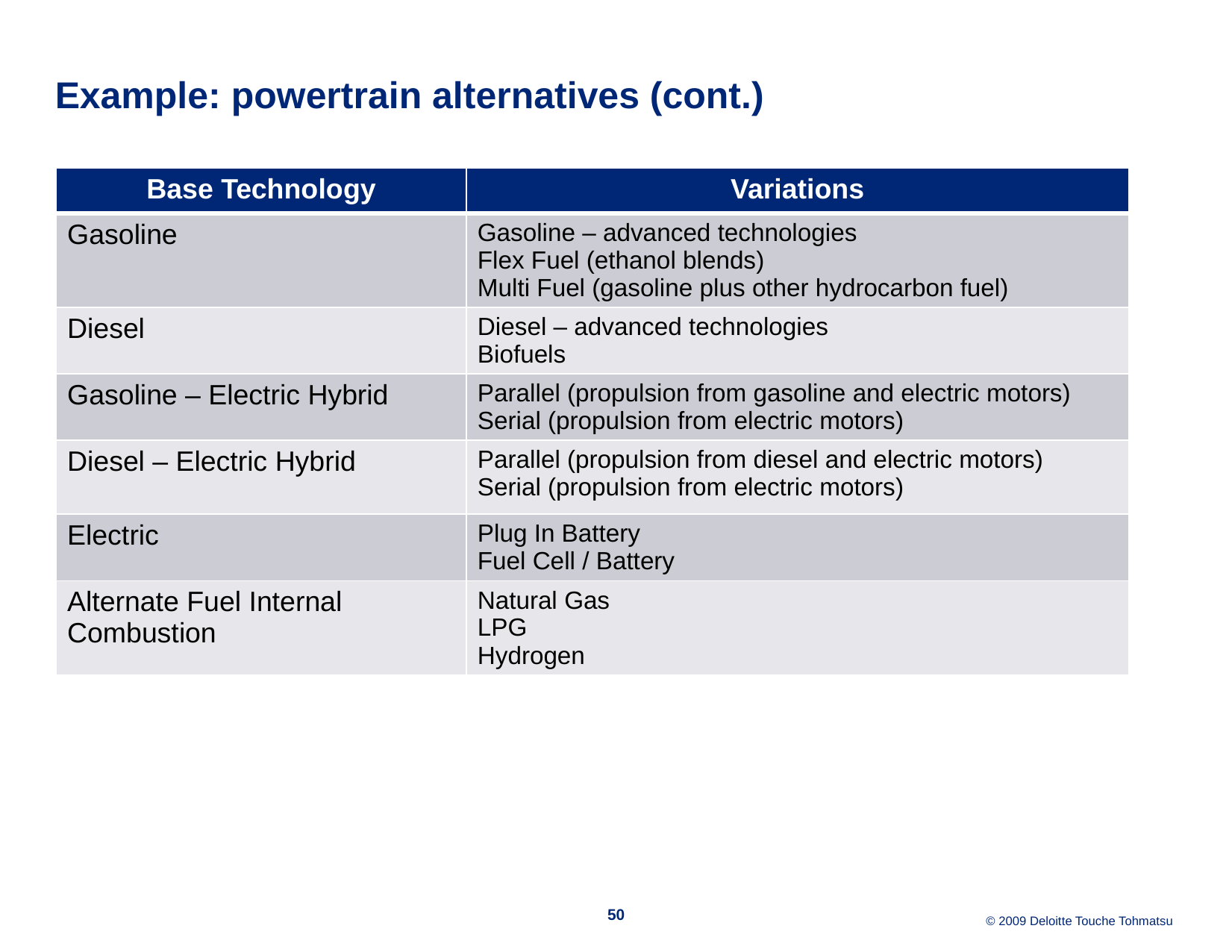

# Example: powertrain alternatives (cont.)
| Base Technology | Variations |
| --- | --- |
| Gasoline | Gasoline – advanced technologies Flex Fuel (ethanol blends) Multi Fuel (gasoline plus other hydrocarbon fuel) |
| Diesel | Diesel – advanced technologies Biofuels |
| Gasoline – Electric Hybrid | Parallel (propulsion from gasoline and electric motors) Serial (propulsion from electric motors) |
| Diesel – Electric Hybrid | Parallel (propulsion from diesel and electric motors) Serial (propulsion from electric motors) |
| Electric | Plug In Battery Fuel Cell / Battery |
| Alternate Fuel Internal Combustion | Natural Gas LPG Hydrogen |
50